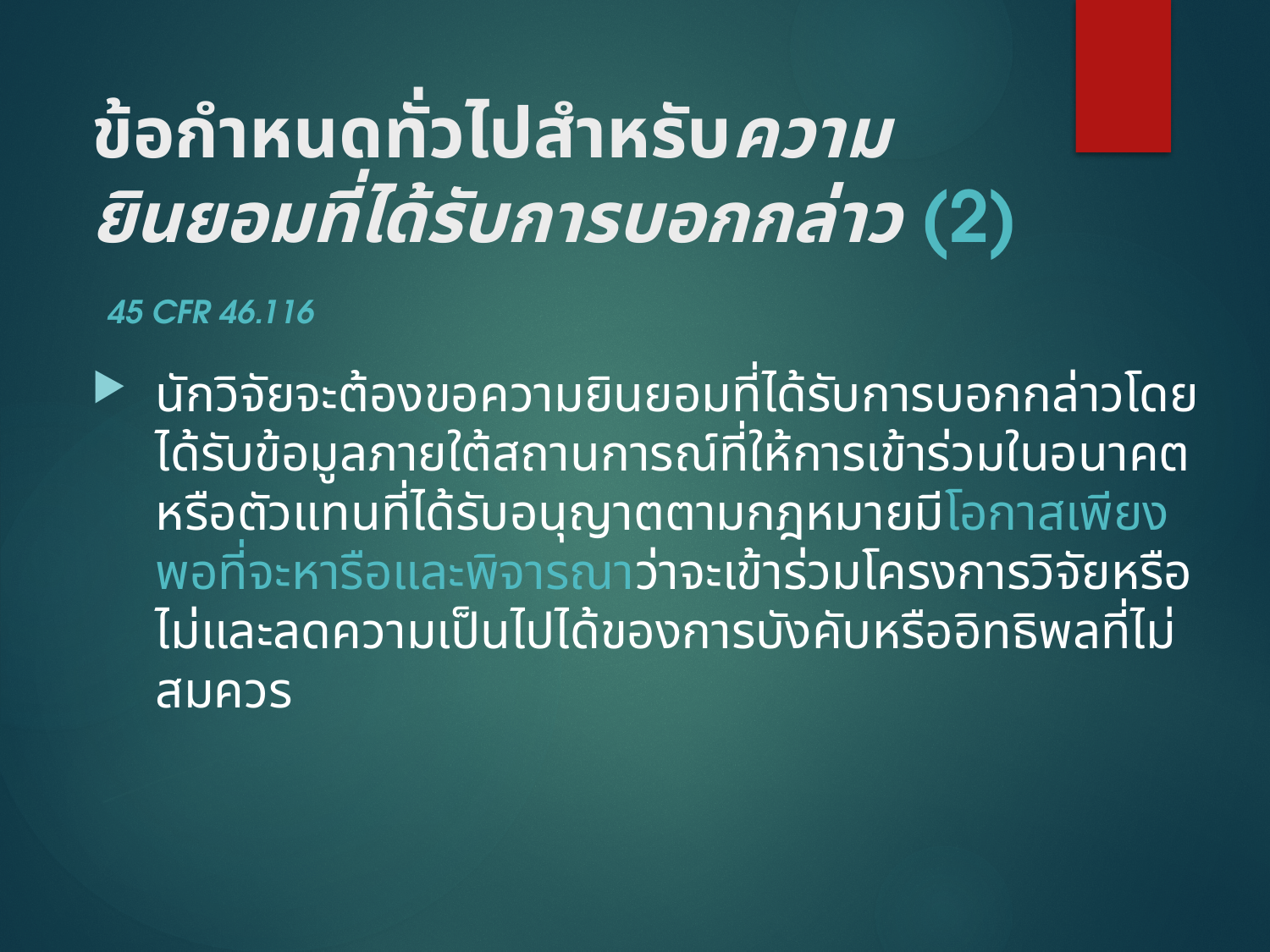

# ข้อกำหนดทั่วไปสำหรับความยินยอมที่ได้รับการบอกกล่าว (2)
45 CFR 46.116
นักวิจัยจะต้องขอความยินยอมที่ได้รับการบอกกล่าวโดยได้รับข้อมูลภายใต้สถานการณ์ที่ให้การเข้าร่วมในอนาคตหรือตัวแทนที่ได้รับอนุญาตตามกฎหมายมีโอกาสเพียงพอที่จะหารือและพิจารณาว่าจะเข้าร่วมโครงการวิจัยหรือไม่และลดความเป็นไปได้ของการบังคับหรืออิทธิพลที่ไม่สมควร